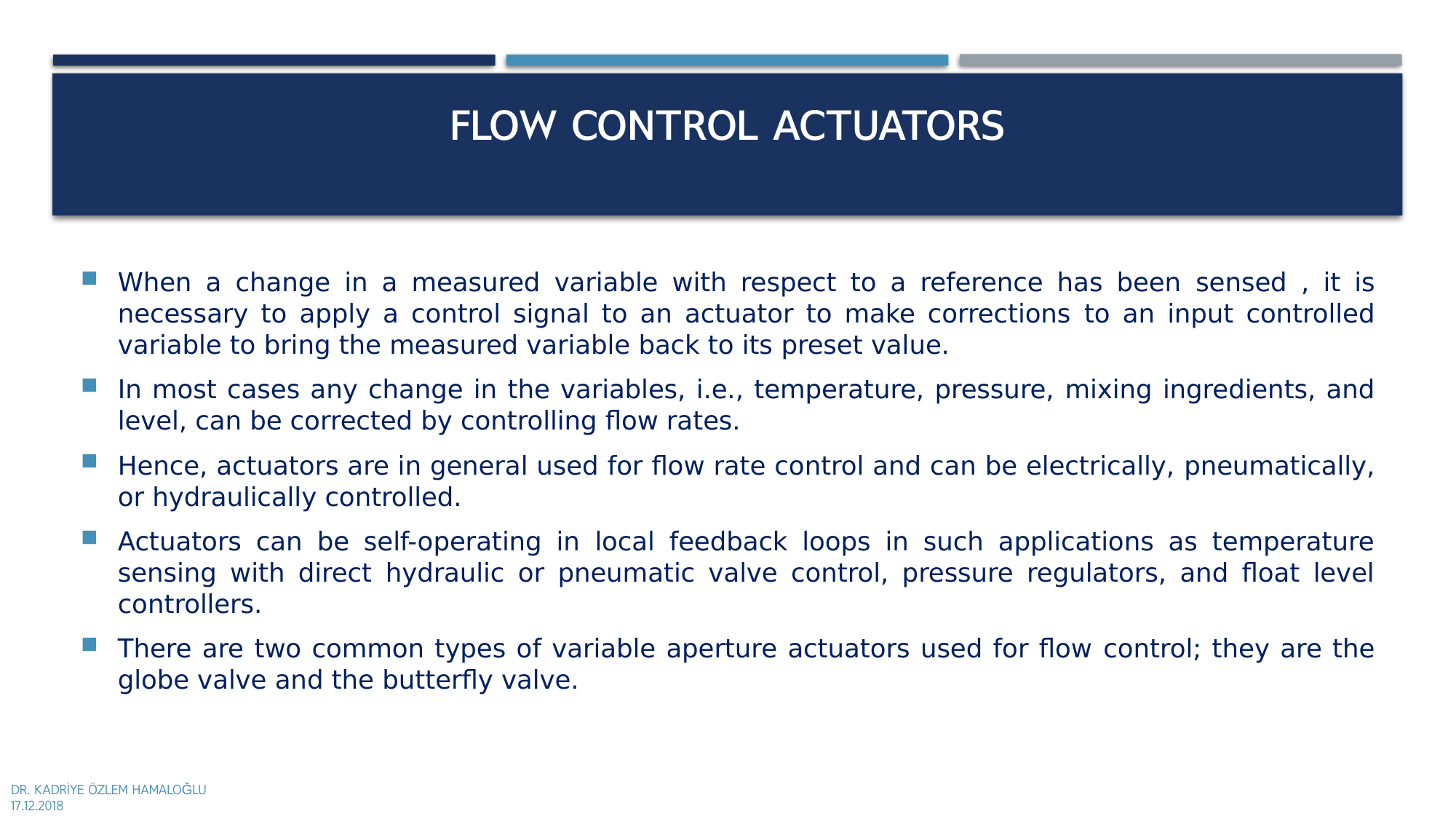

# Flow Control Actuators
When a change in a measured variable with respect to a reference has been sensed , it is necessary to apply a control signal to an actuator to make corrections to an input controlled variable to bring the measured variable back to its preset value.
In most cases any change in the variables, i.e., temperature, pressure, mixing ingredients, and level, can be corrected by controlling flow rates.
Hence, actuators are in general used for flow rate control and can be electrically, pneumatically, or hydraulically controlled.
Actuators can be self-operating in local feedback loops in such applications as temperature sensing with direct hydraulic or pneumatic valve control, pressure regulators, and float level controllers.
There are two common types of variable aperture actuators used for flow control; they are the globe valve and the butterfly valve.
DR. KADRİYE ÖZLEM HAMALOĞLU
17.12.2018